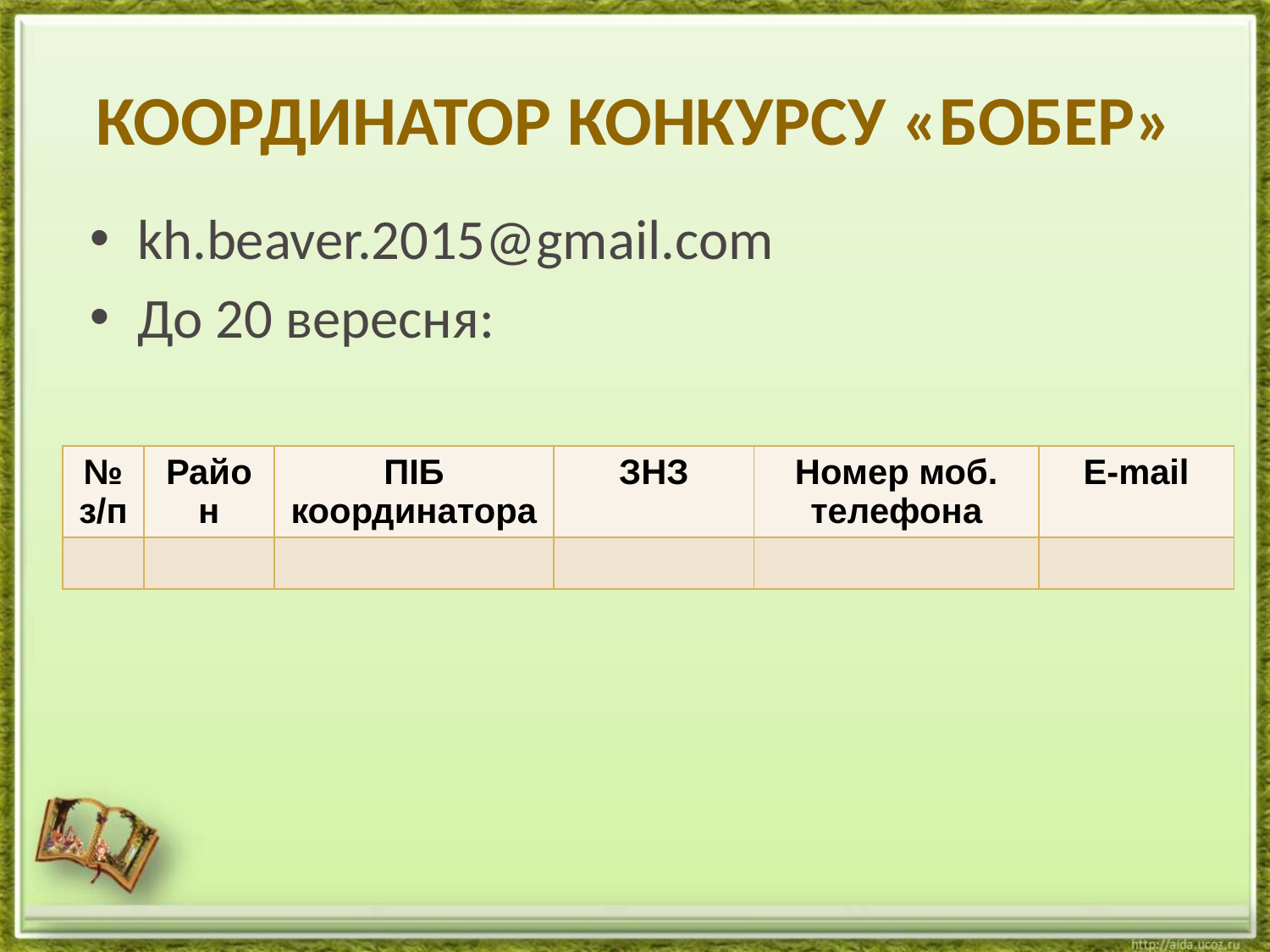

# КООРДИНАТОР КОНКУРСУ «БОБЕР»
kh.beaver.2015@gmail.com
До 20 вересня:
| № з/п | Район | ПІБ координатора | ЗНЗ | Номер моб. телефона | Е-mail |
| --- | --- | --- | --- | --- | --- |
|  |  |  |  |  |  |